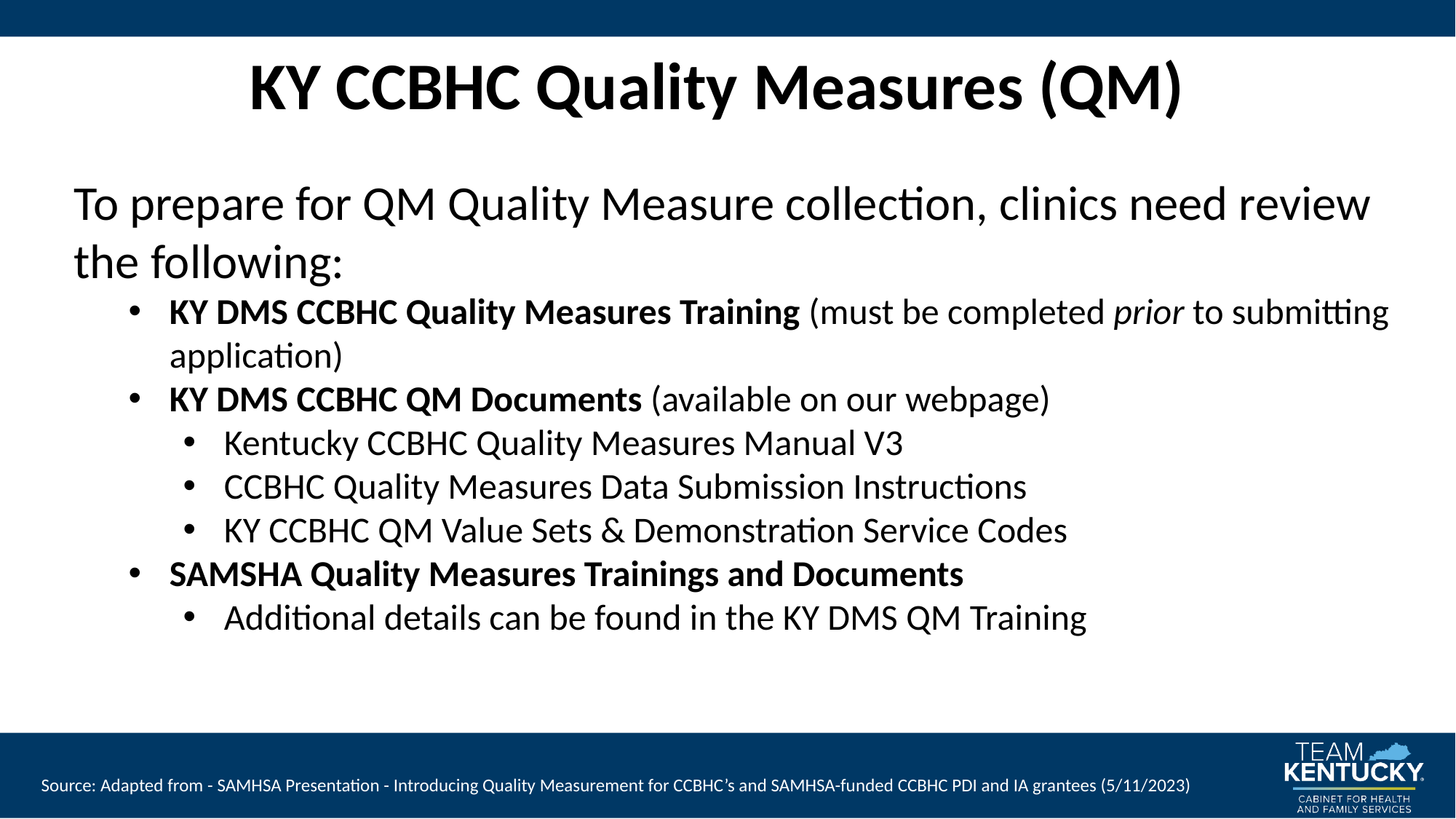

# KY CCBHC Quality Measures (QM)
To prepare for QM Quality Measure collection, clinics need review the following:
KY DMS CCBHC Quality Measures Training (must be completed prior to submitting application)
KY DMS CCBHC QM Documents (available on our webpage)
Kentucky CCBHC Quality Measures Manual V3
CCBHC Quality Measures Data Submission Instructions
KY CCBHC QM Value Sets & Demonstration Service Codes
SAMSHA Quality Measures Trainings and Documents
Additional details can be found in the KY DMS QM Training

Source: Adapted from - SAMHSA Presentation - Introducing Quality Measurement for CCBHC’s and SAMHSA-funded CCBHC PDI and IA grantees (5/11/2023)